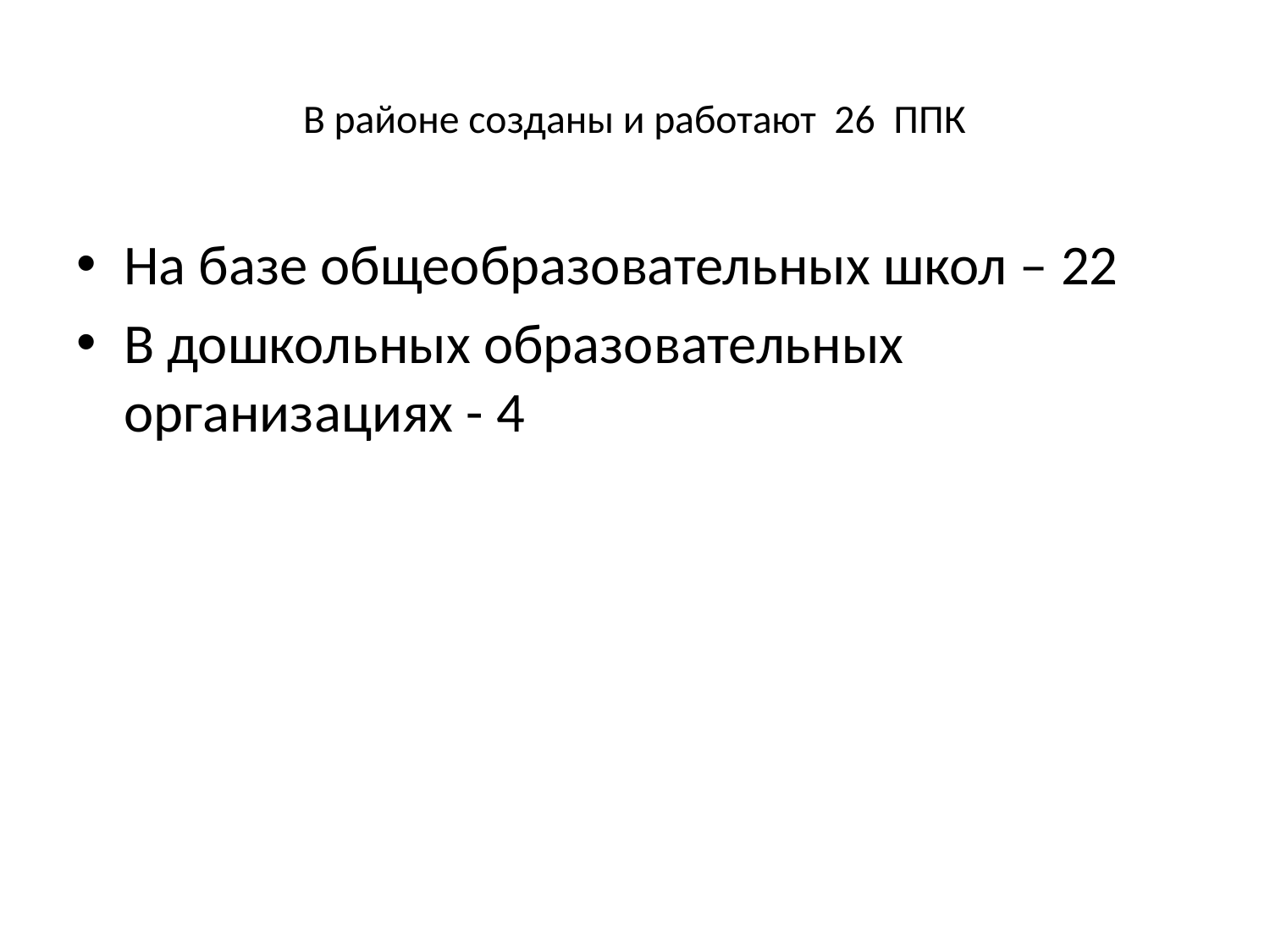

# В районе созданы и работают  26  ППК
На базе общеобразовательных школ – 22
В дошкольных образовательных организациях - 4